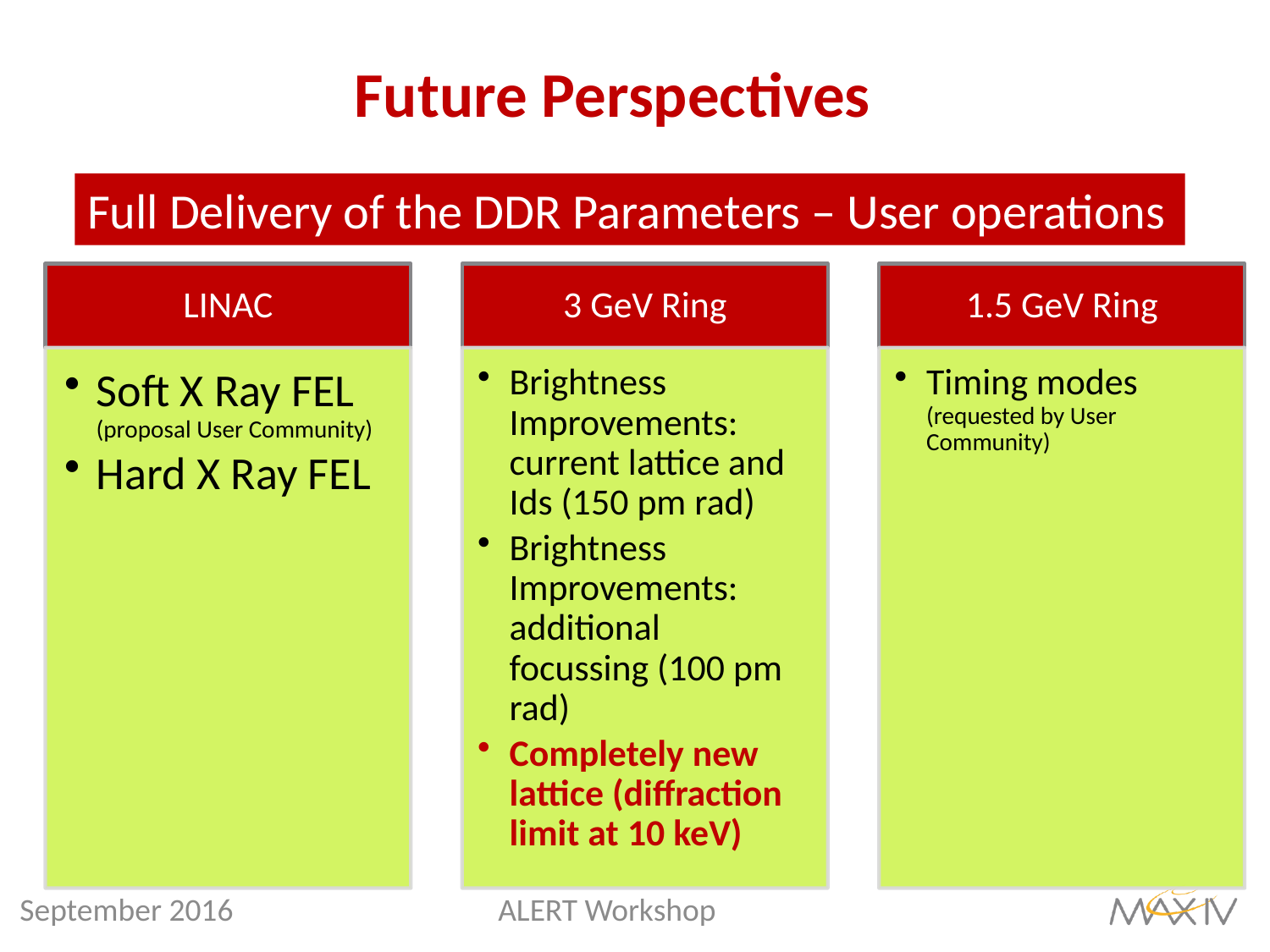

# Future Perspectives
Full Delivery of the DDR Parameters – User operations
LINAC
Soft X Ray FEL (proposal User Community)
Hard X Ray FEL
3 GeV Ring
Brightness Improvements: current lattice and Ids (150 pm rad)
Brightness Improvements: additional focussing (100 pm rad)
Completely new lattice (diffraction limit at 10 keV)
1.5 GeV Ring
Timing modes (requested by User Community)